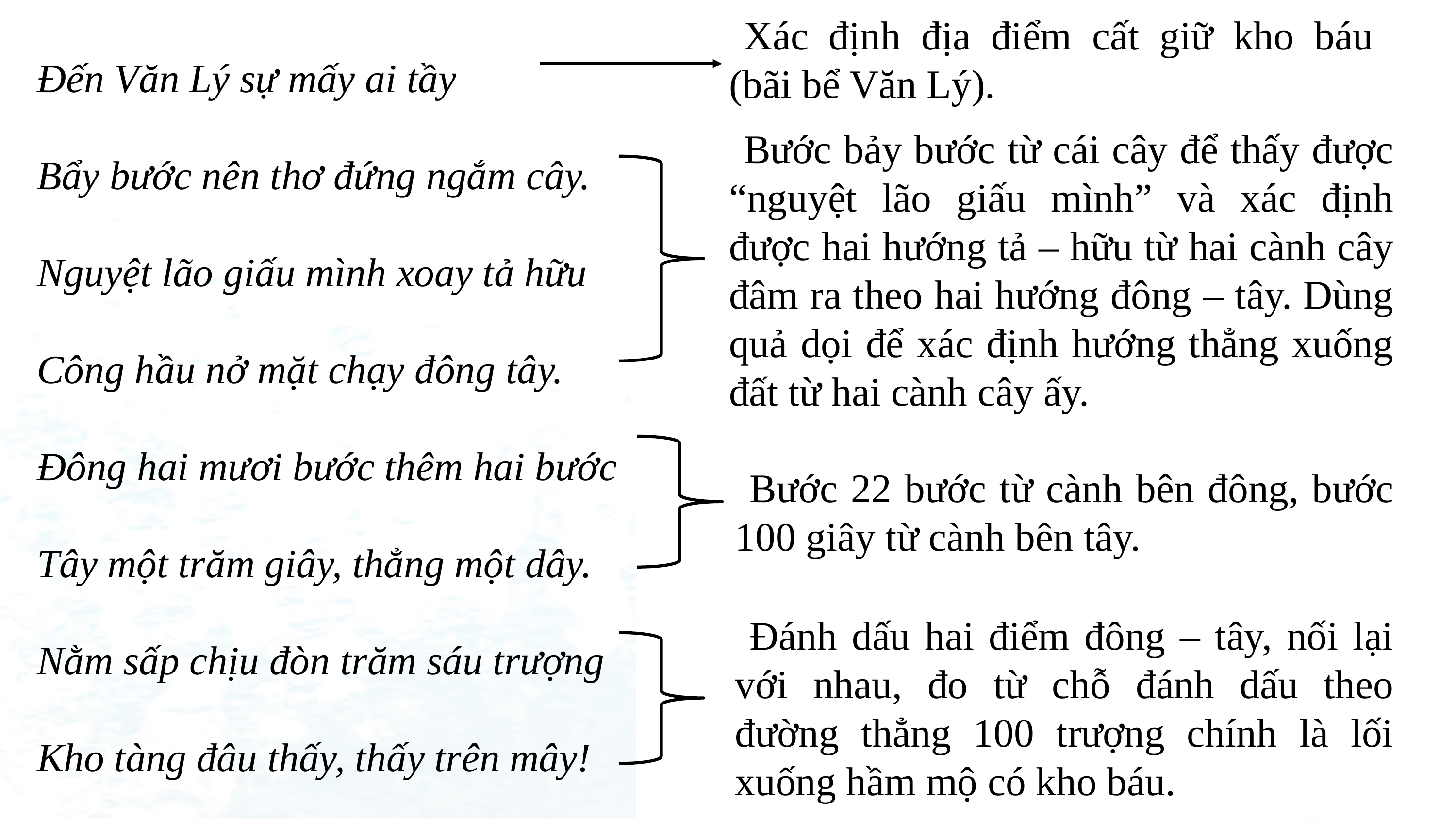

Đến Văn Lý sự mấy ai tầy
Bẩy bước nên thơ đứng ngắm cây.
Nguyệt lão giấu mình xoay tả hữu
Công hầu nở mặt chạy đông tây.
Đông hai mươi bước thêm hai bước
Tây một trăm giây, thẳng một dây.
Nằm sấp chịu đòn trăm sáu trượng
Kho tàng đâu thấy, thấy trên mây!

Xác định địa điểm cất giữ kho báu (bãi bể Văn Lý).
Bước bảy bước từ cái cây để thấy được “nguyệt lão giấu mình” và xác định được hai hướng tả – hữu từ hai cành cây đâm ra theo hai hướng đông – tây. Dùng quả dọi để xác định hướng thẳng xuống đất từ hai cành cây ấy.

Bước 22 bước từ cành bên đông, bước 100 giây từ cành bên tây.
Đánh dấu hai điểm đông – tây, nối lại với nhau, đo từ chỗ đánh dấu theo đường thẳng 100 trượng chính là lối xuống hầm mộ có kho báu.